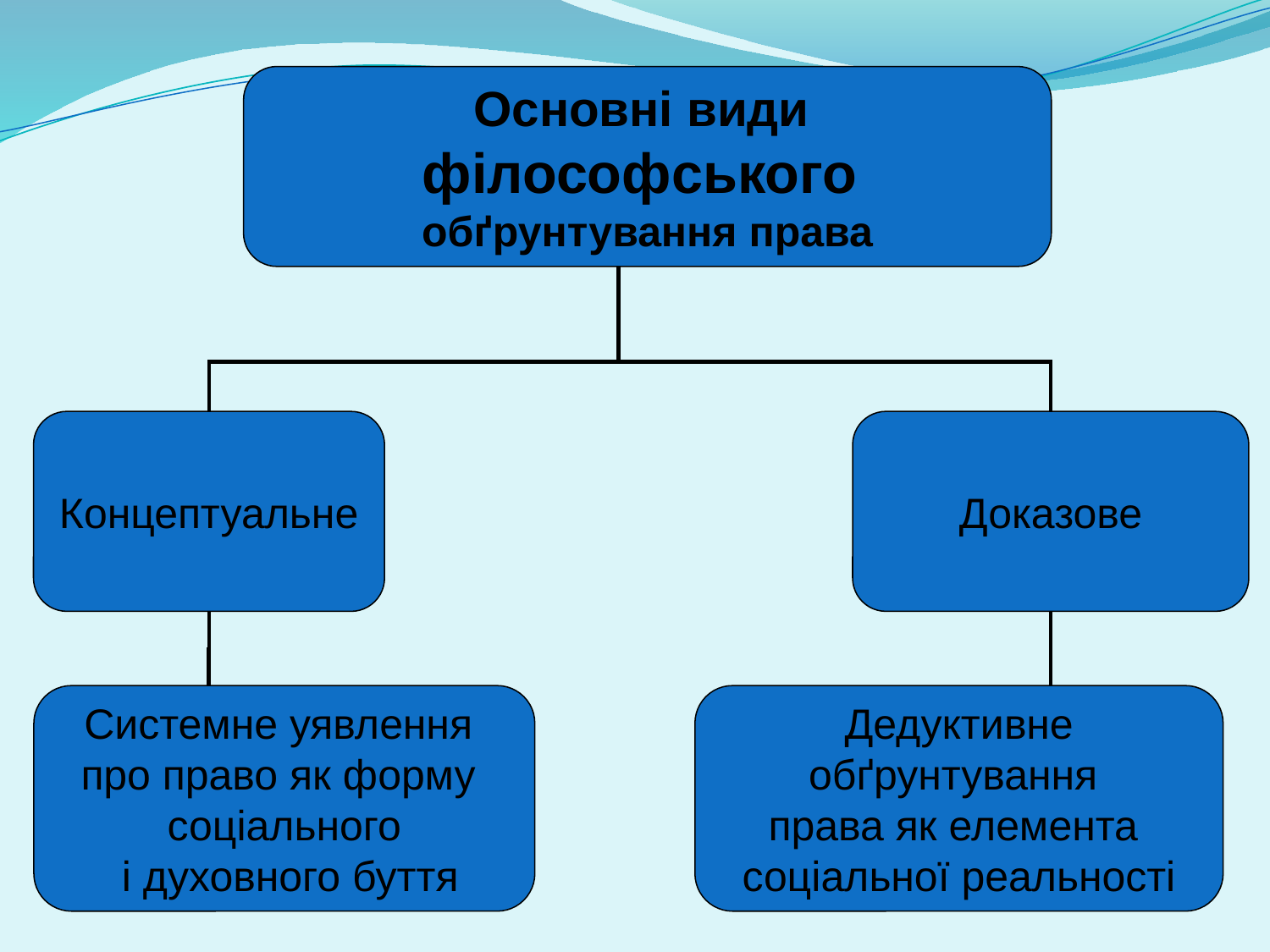

Основні види
філософського
обґрунтування права

Концептуальне
Доказове
Системне уявлення
про право як форму
соціального
 і духовного буття
Дедуктивне
обґрунтування
права як елемента
соціальної реальності